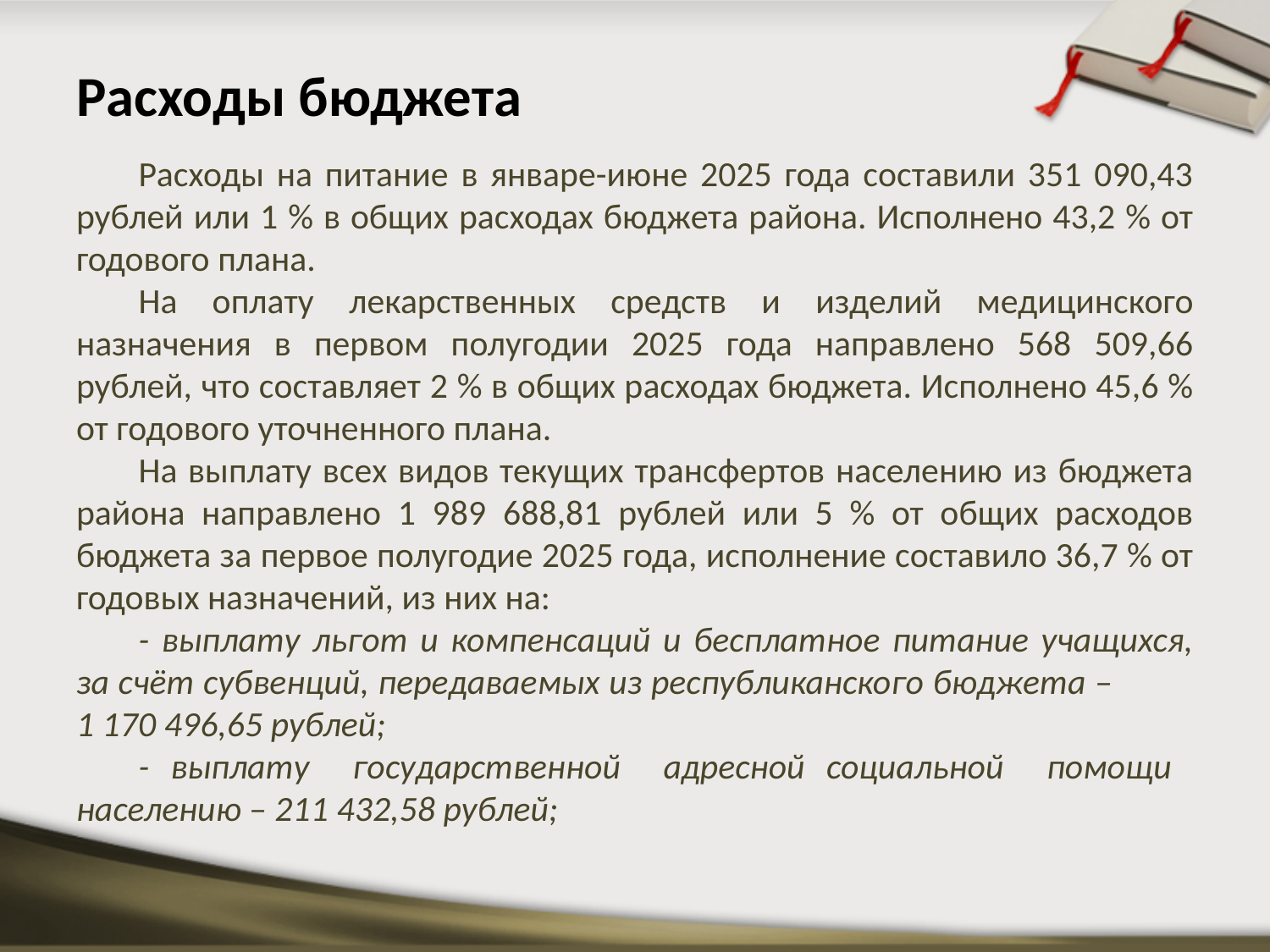

# Расходы бюджета
Расходы на питание в январе-июне 2025 года составили 351 090,43 рублей или 1 % в общих расходах бюджета района. Исполнено 43,2 % от годового плана.
На оплату лекарственных средств и изделий медицинского назначения в первом полугодии 2025 года направлено 568 509,66 рублей, что составляет 2 % в общих расходах бюджета. Исполнено 45,6 % от годового уточненного плана.
На выплату всех видов текущих трансфертов населению из бюджета района направлено 1 989 688,81 рублей или 5 % от общих расходов бюджета за первое полугодие 2025 года, исполнение составило 36,7 % от годовых назначений, из них на:
- выплату льгот и компенсаций и бесплатное питание учащихся, за счёт субвенций, передаваемых из республиканского бюджета –          1 170 496,65 рублей;
- выплату  государственной  адресной социальной  помощи  населению – 211 432,58 рублей;